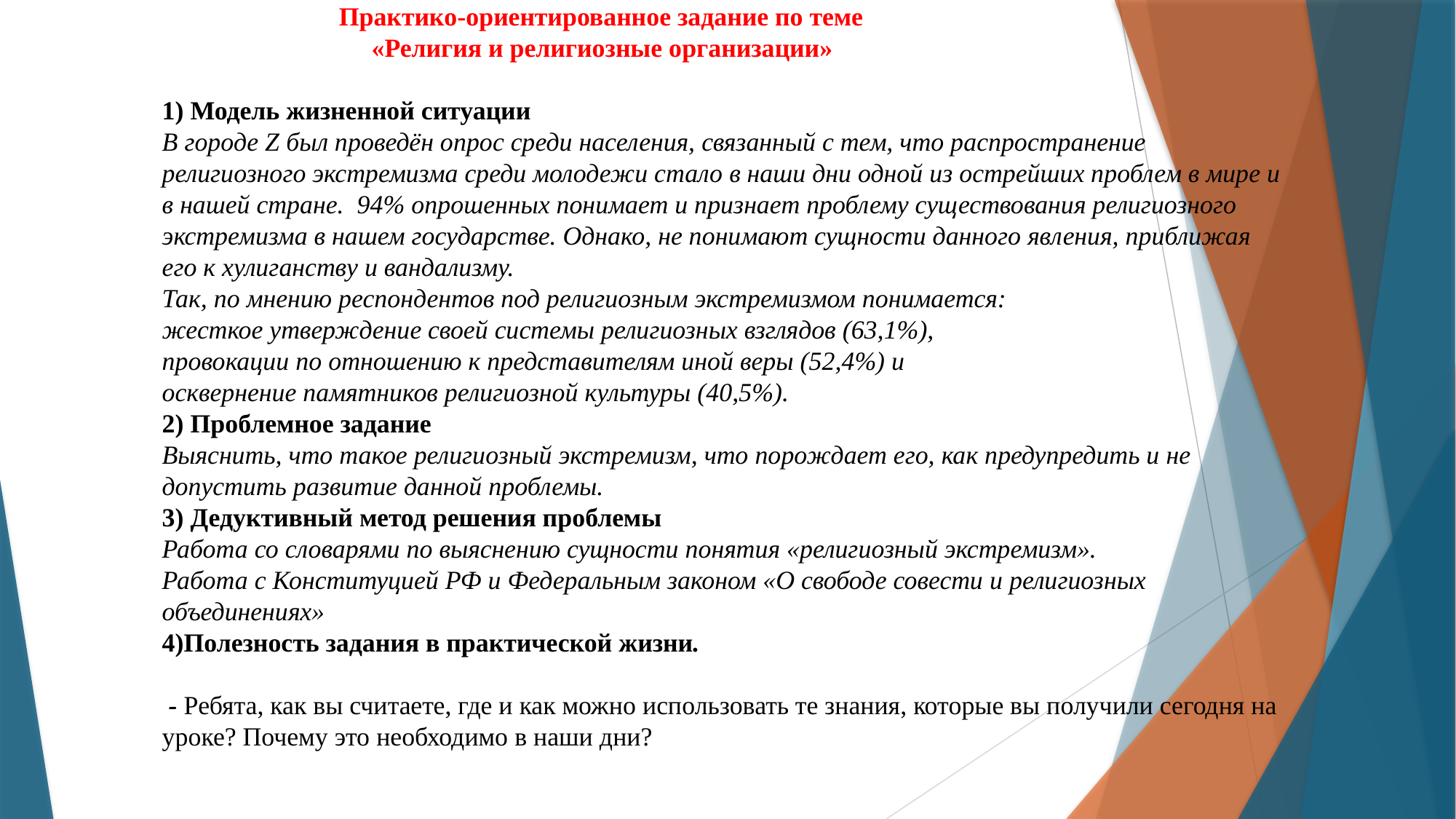

# Практико-ориентированное задание по теме «Религия и религиозные организации»    1) Модель жизненной ситуации  В городе Z был проведён опрос среди населения, связанный с тем, что распространение религиозного экстремизма среди молодежи стало в наши дни одной из острейших проблем в мире и в нашей стране.  94% опрошенных понимает и признает проблему существования религиозного экстремизма в нашем государстве. Однако, не понимают сущности данного явления, приближая его к хулиганству и вандализму. Так, по мнению респондентов под религиозным экстремизмом понимается: жесткое утверждение своей системы религиозных взглядов (63,1%), провокации по отношению к представителям иной веры (52,4%) и осквернение памятников религиозной культуры (40,5%). 2) Проблемное задание Выяснить, что такое религиозный экстремизм, что порождает его, как предупредить и не допустить развитие данной проблемы.  3) Дедуктивный метод решения проблемы Работа со словарями по выяснению сущности понятия «религиозный экстремизм». Работа с Конституцией РФ и Федеральным законом «О свободе совести и религиозных объединениях» 4)Полезность задания в практической жизни.  - Ребята, как вы считаете, где и как можно использовать те знания, которые вы получили сегодня на уроке? Почему это необходимо в наши дни?